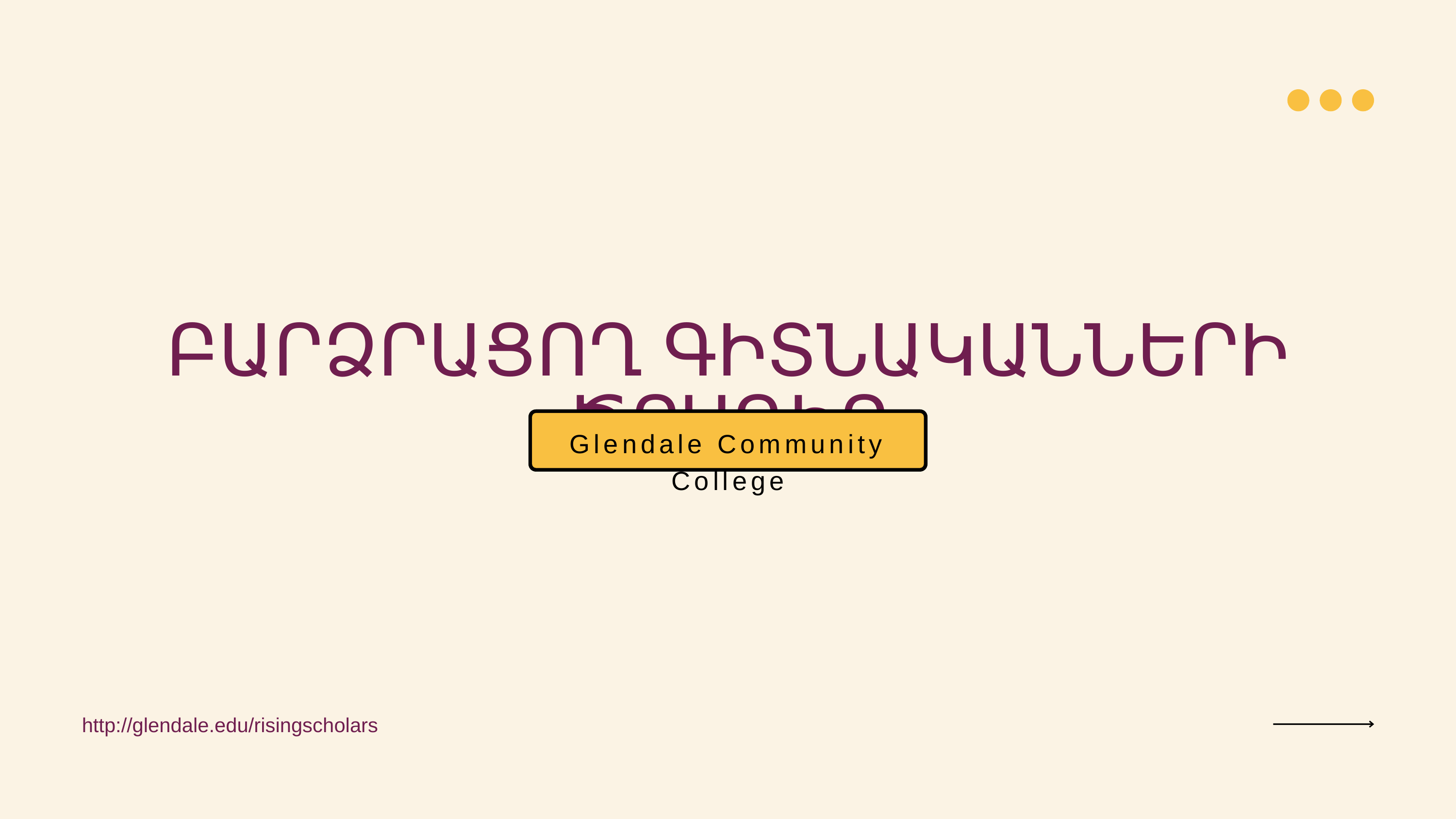

ԲԱՐՁՐԱՑՈՂ ԳԻՏՆԱԿԱՆՆԵՐԻ ԾՐԱԳԻՐ

Glendale Community College
http://glendale.edu/risingscholars